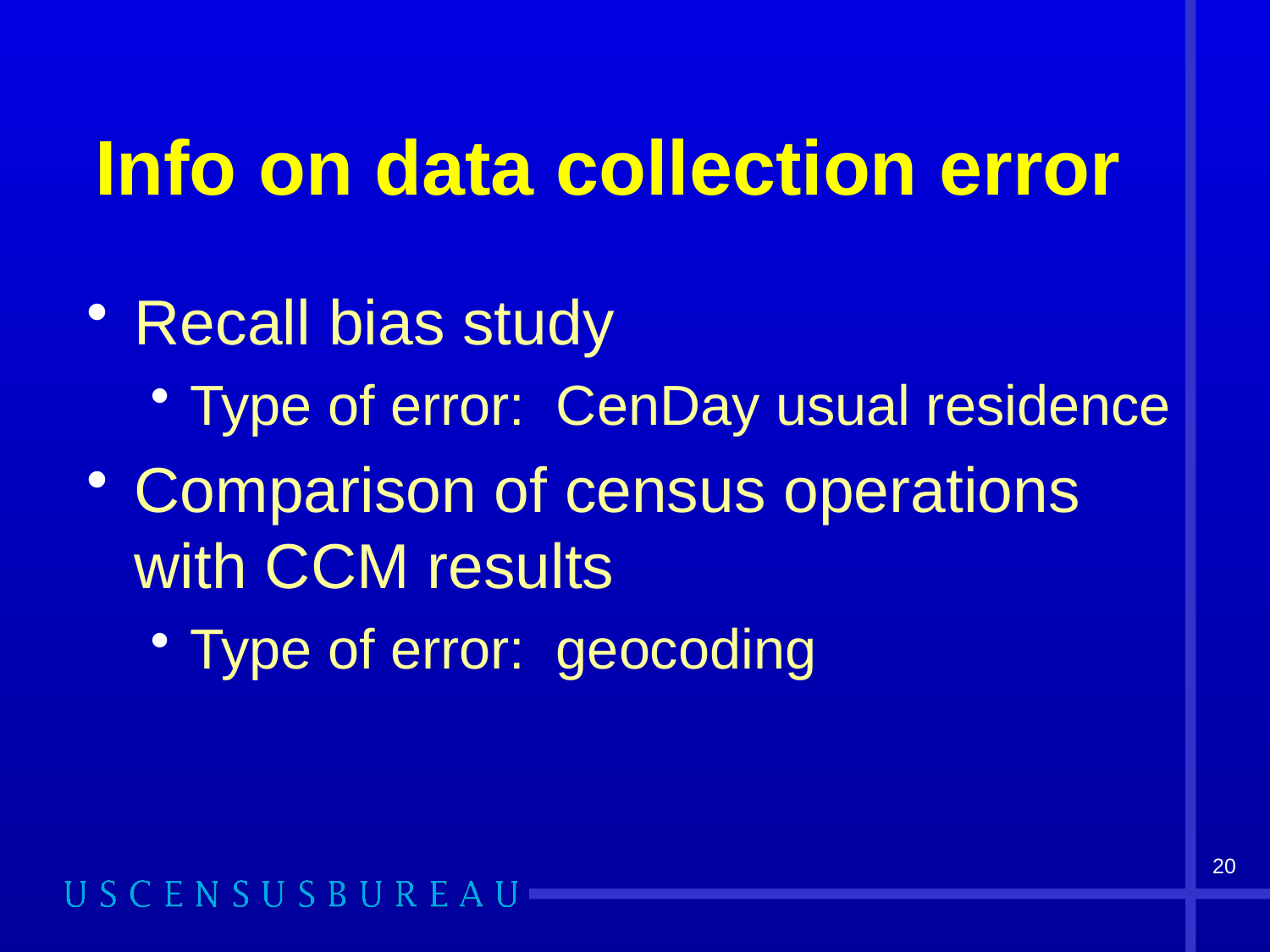

# Info on data collection error
Recall bias study
Type of error:  CenDay usual residence
Comparison of census operations with CCM results
Type of error:  geocoding

20